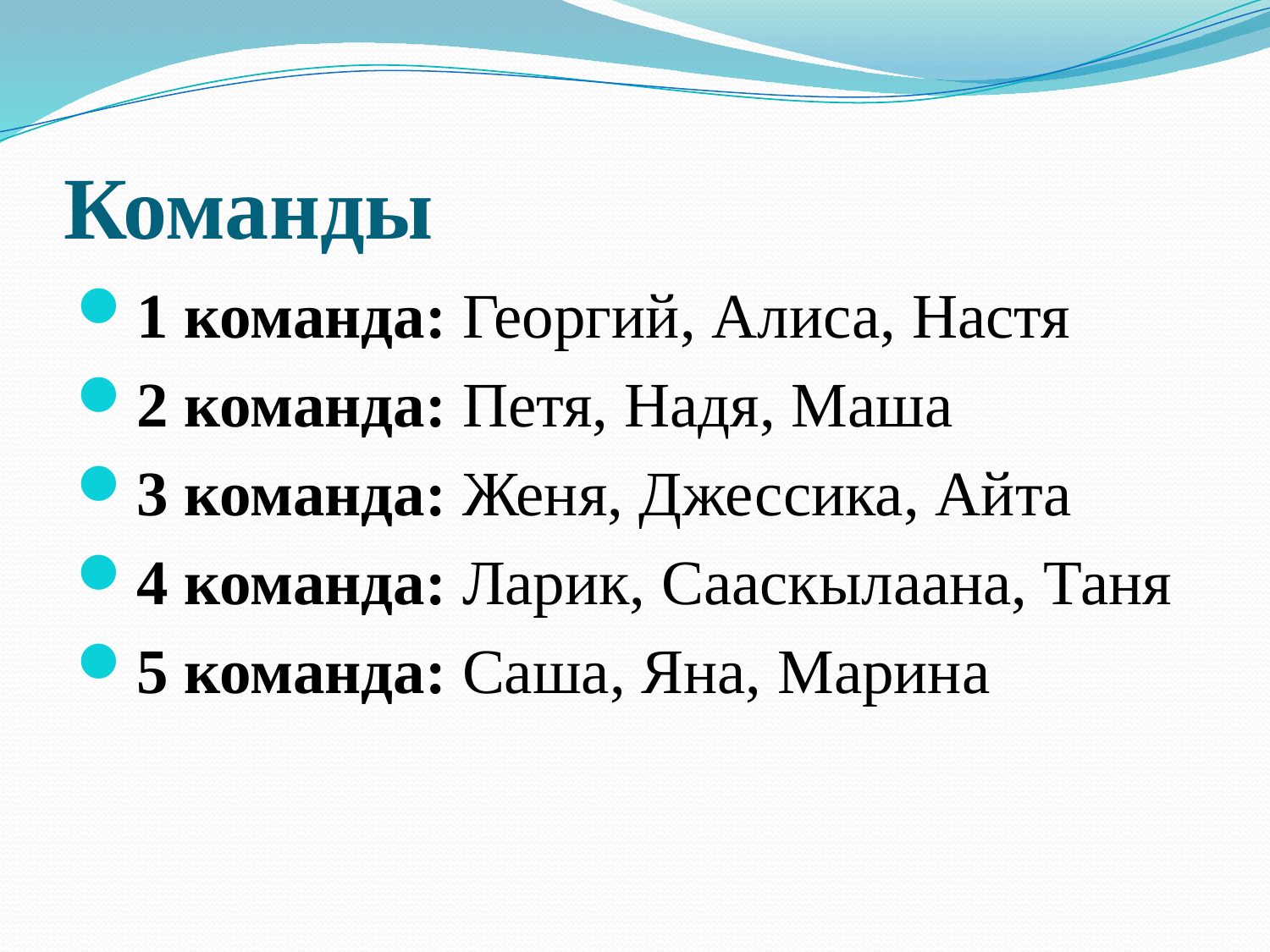

# Команды
1 команда: Георгий, Алиса, Настя
2 команда: Петя, Надя, Маша
3 команда: Женя, Джессика, Айта
4 команда: Ларик, Сааскылаана, Таня
5 команда: Саша, Яна, Марина